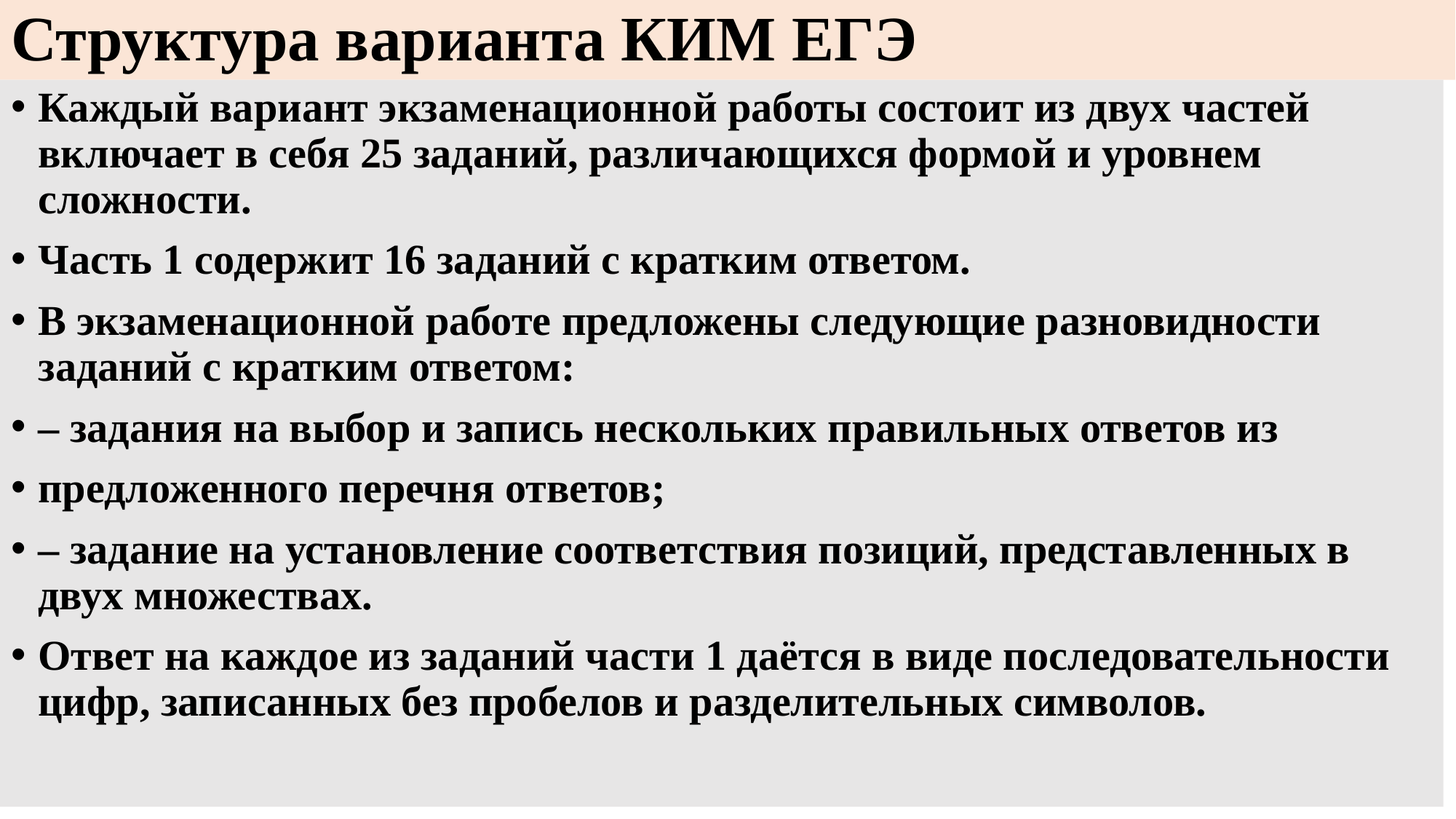

# Структура варианта КИМ ЕГЭ
Каждый вариант экзаменационной работы состоит из двух частей включает в себя 25 заданий, различающихся формой и уровнем сложности.
Часть 1 содержит 16 заданий с кратким ответом.
В экзаменационной работе предложены следующие разновидности заданий с кратким ответом:
– задания на выбор и запись нескольких правильных ответов из
предложенного перечня ответов;
– задание на установление соответствия позиций, представленных в двух множествах.
Ответ на каждое из заданий части 1 даётся в виде последовательности цифр, записанных без пробелов и разделительных символов.